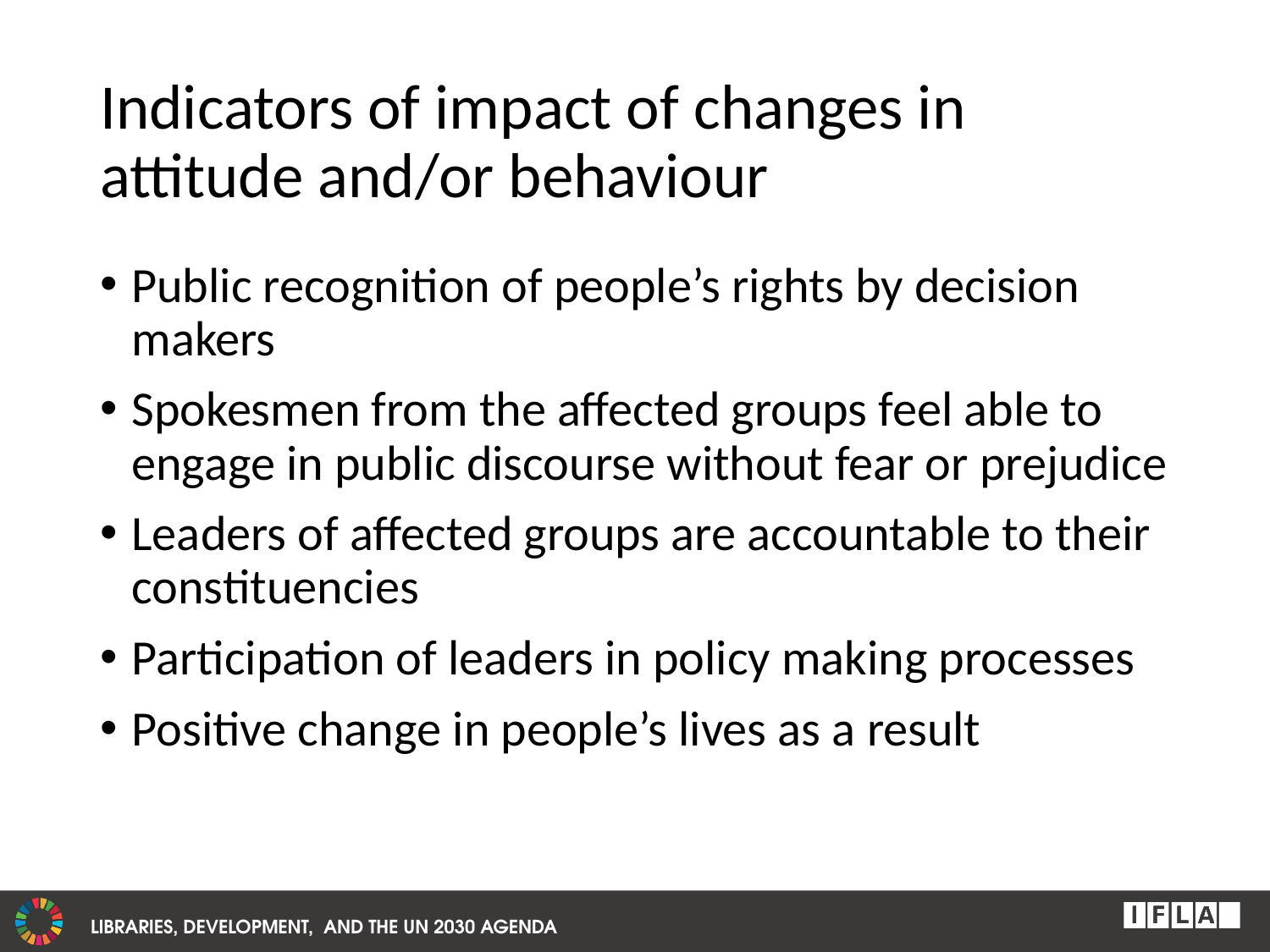

# Indicators of impact of changes in attitude and/or behaviour
Public recognition of people’s rights by decision makers
Spokesmen from the affected groups feel able to engage in public discourse without fear or prejudice
Leaders of affected groups are accountable to their constituencies
Participation of leaders in policy making processes
Positive change in people’s lives as a result